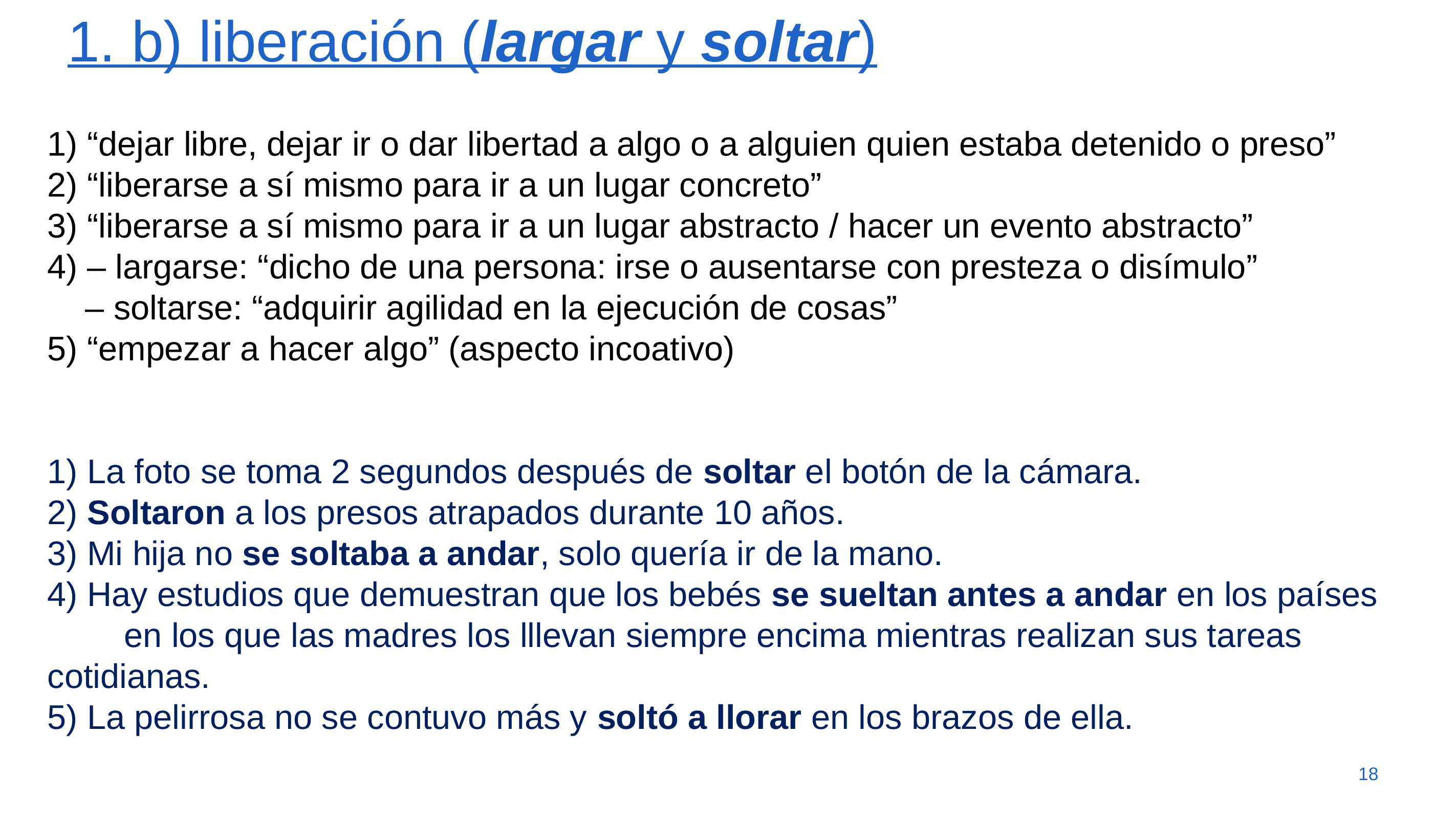

# 1. b) liberación (largar y soltar)
1) “dejar libre, dejar ir o dar libertad a algo o a alguien quien estaba detenido o preso”
2) “liberarse a sí mismo para ir a un lugar concreto”
3) “liberarse a sí mismo para ir a un lugar abstracto / hacer un evento abstracto”
4) – largarse: “dicho de una persona: irse o ausentarse con presteza o disímulo”
    – soltarse: “adquirir agilidad en la ejecución de cosas”
5) “empezar a hacer algo” (aspecto incoativo)

1) La foto se toma 2 segundos después de soltar el botón de la cámara.
2) Soltaron a los presos atrapados durante 10 años.
3) Mi hija no se soltaba a andar, solo quería ir de la mano.
4) Hay estudios que demuestran que los bebés se sueltan antes a andar en los países 	en los que las madres los lllevan siempre encima mientras realizan sus tareas 	cotidianas.
5) La pelirrosa no se contuvo más y soltó a llorar en los brazos de ella.

18